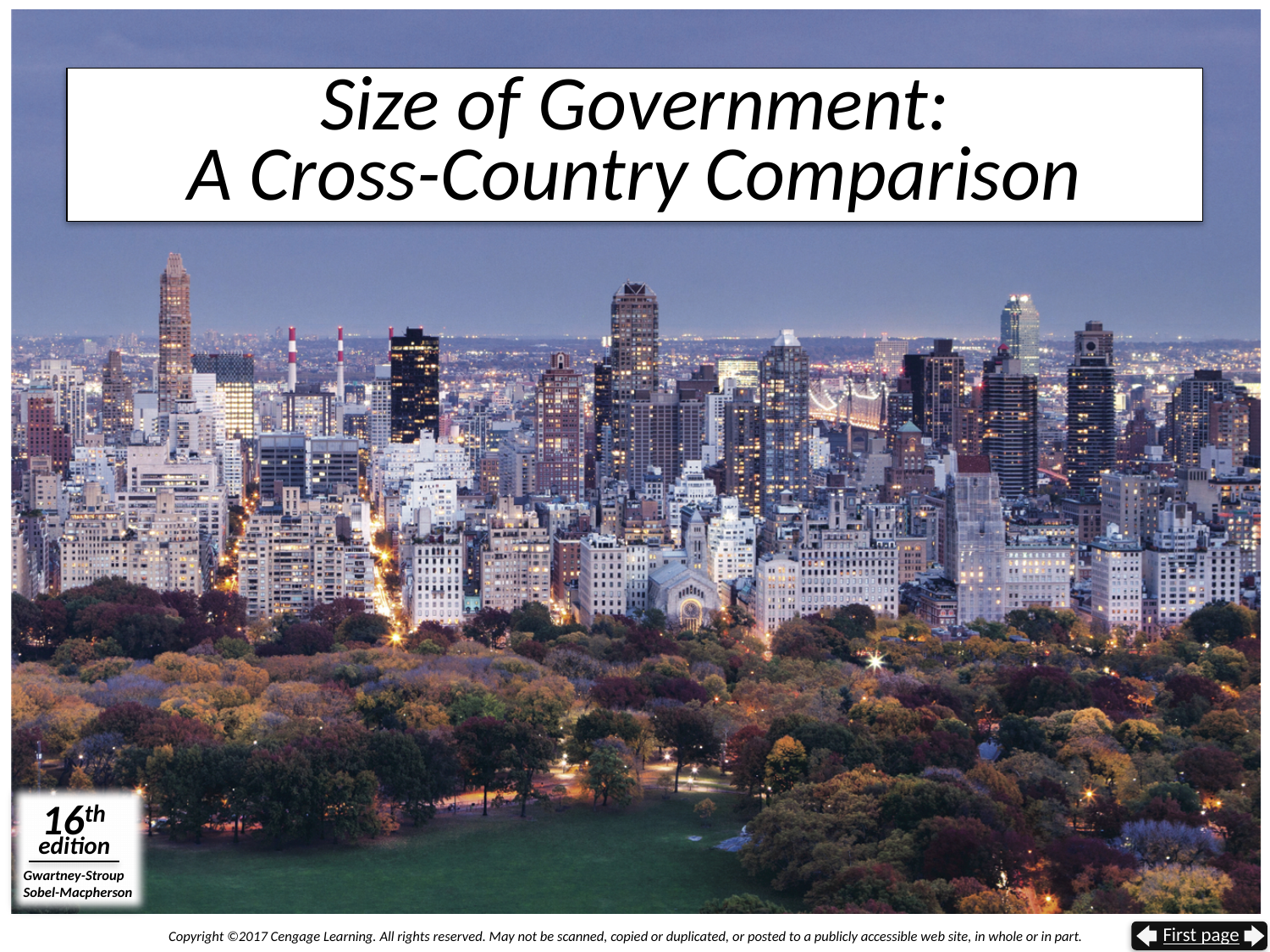

# Size of Government: A Cross-Country Comparison